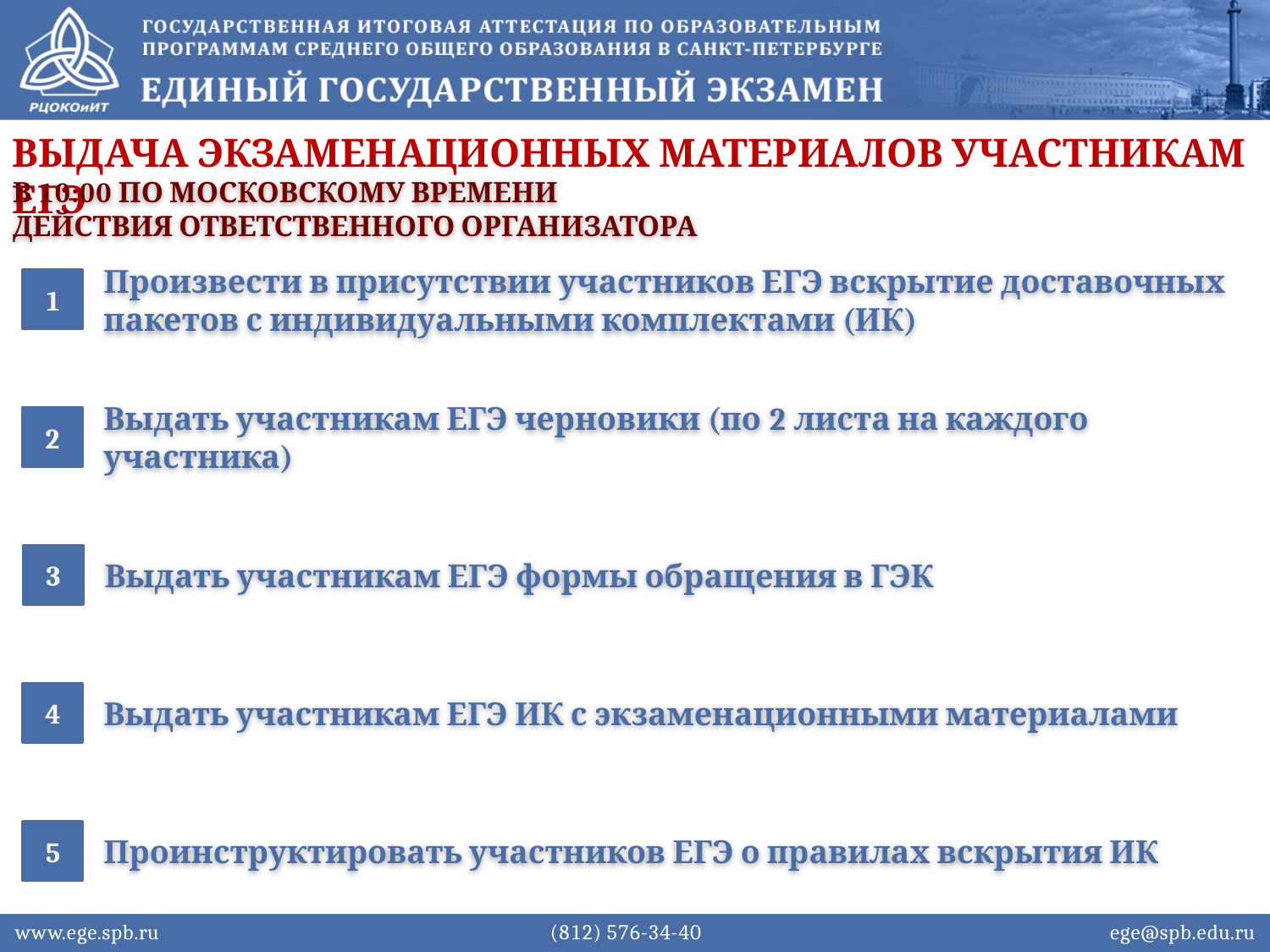

Выдача экзаменационных материалов участникам ЕГЭ
В 10:00 по московскому времени
Действия ответственного организатора
1
Произвести в присутствии участников ЕГЭ вскрытие доставочных пакетов с индивидуальными комплектами (ИК)
2
Выдать участникам ЕГЭ черновики (по 2 листа на каждого участника)
3
Выдать участникам ЕГЭ формы обращения в ГЭК
4
Выдать участникам ЕГЭ ИК с экзаменационными материалами
5
Проинструктировать участников ЕГЭ о правилах вскрытия ИК
www.ege.spb.ru			      (812) 576-34-40			                 ege@spb.edu.ru